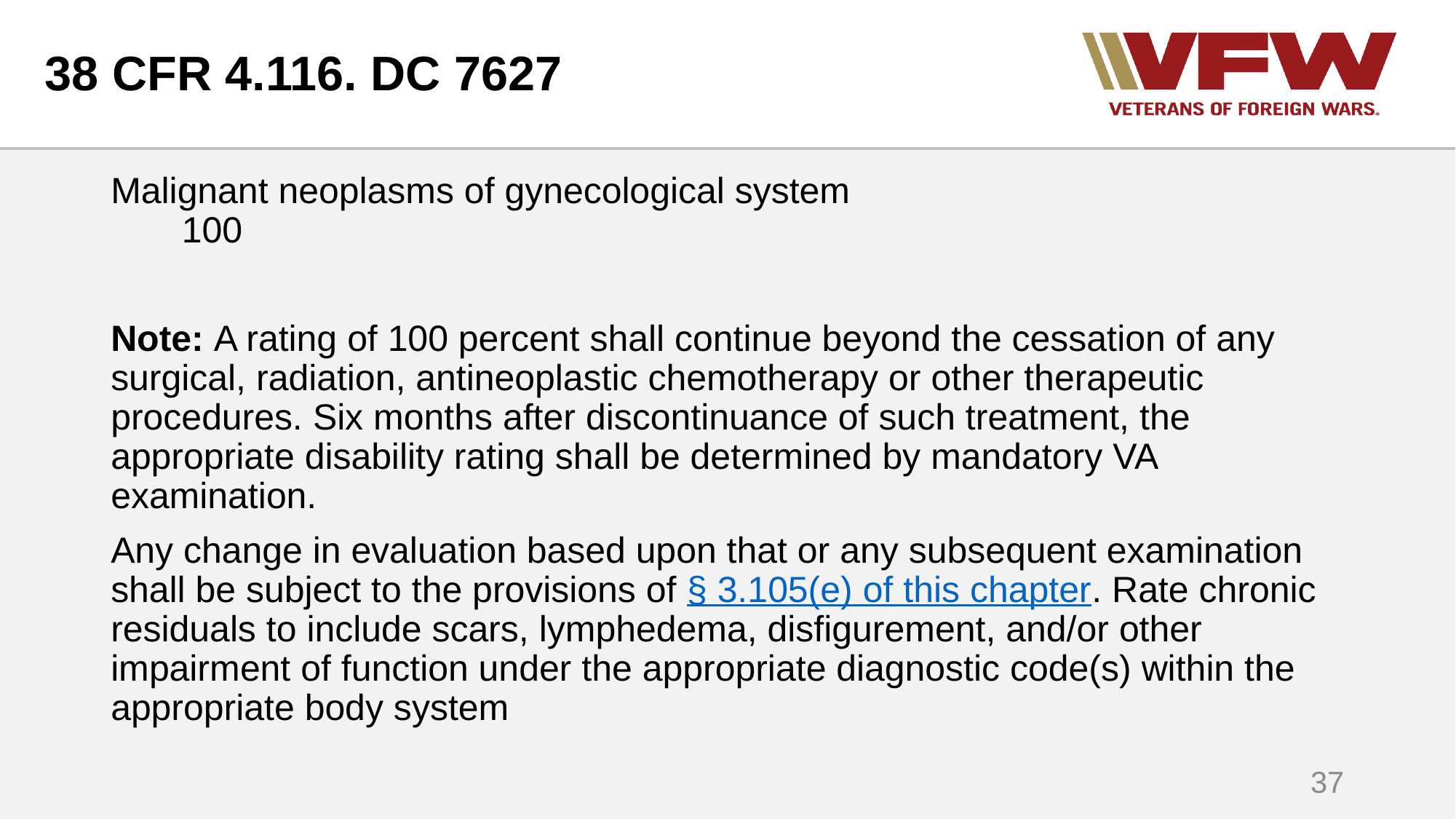

# 38 CFR 4.116. DC 7627
Malignant neoplasms of gynecological system                                                        100

Note: A rating of 100 percent shall continue beyond the cessation of any surgical, radiation, antineoplastic chemotherapy or other therapeutic procedures. Six months after discontinuance of such treatment, the appropriate disability rating shall be determined by mandatory VA examination.
Any change in evaluation based upon that or any subsequent examination shall be subject to the provisions of § 3.105(e) of this chapter. Rate chronic residuals to include scars, lymphedema, disfigurement, and/or other impairment of function under the appropriate diagnostic code(s) within the appropriate body system
37